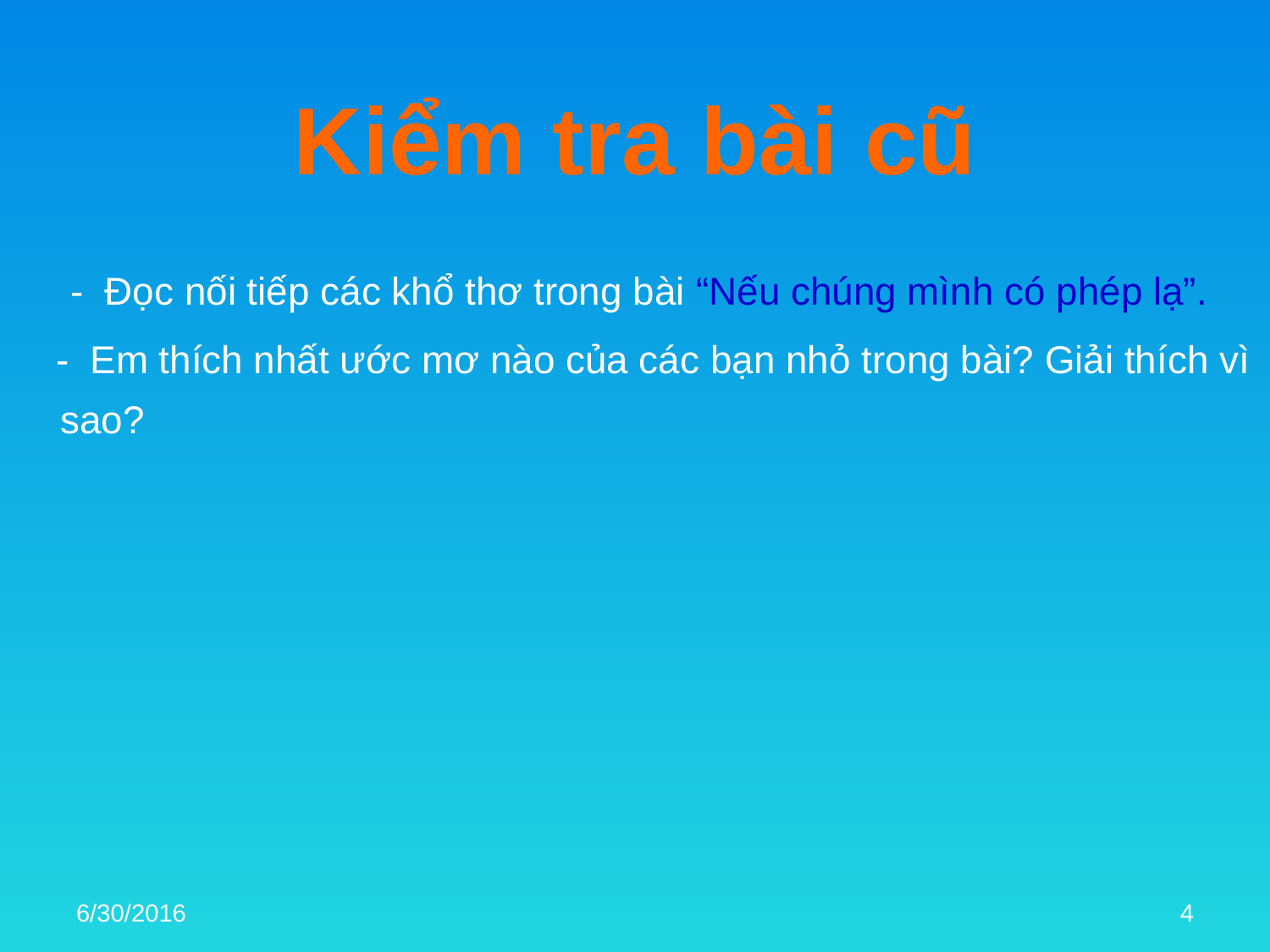

# Kiểm tra bài cũ
  -  Đọc nối tiếp các khổ thơ trong bài “Nếu chúng mình có phép lạ”.
    -  Em thích nhất ước mơ nào của các bạn nhỏ trong bài? Giải thích vì sao?

6/30/2016
4